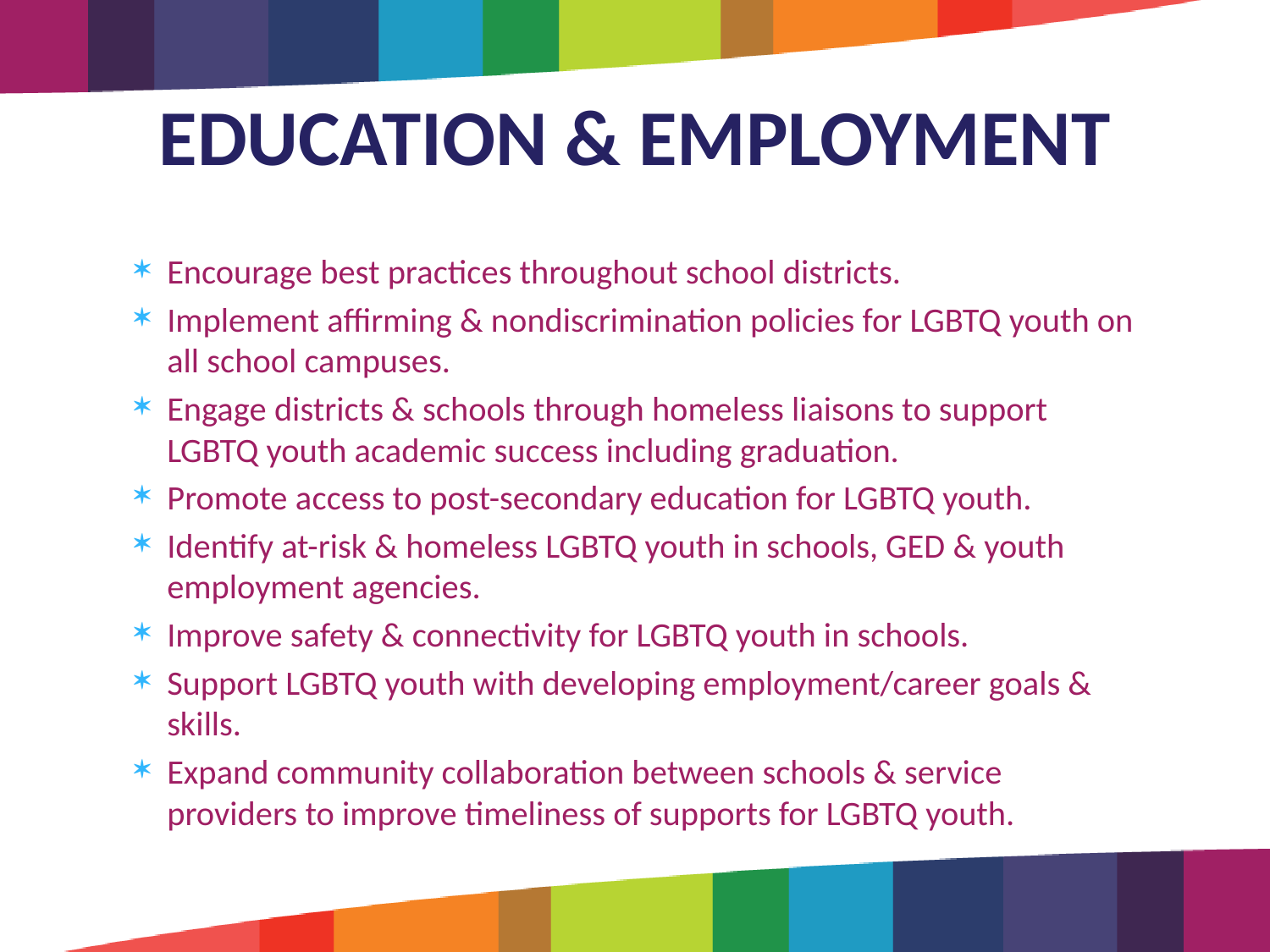

# EDUCATION & EMPLOYMENT
Encourage best practices throughout school districts.
Implement affirming & nondiscrimination policies for LGBTQ youth on all school campuses.
Engage districts & schools through homeless liaisons to support LGBTQ youth academic success including graduation.
Promote access to post-secondary education for LGBTQ youth.
Identify at-risk & homeless LGBTQ youth in schools, GED & youth employment agencies.
Improve safety & connectivity for LGBTQ youth in schools.
Support LGBTQ youth with developing employment/career goals & skills.
Expand community collaboration between schools & service providers to improve timeliness of supports for LGBTQ youth.